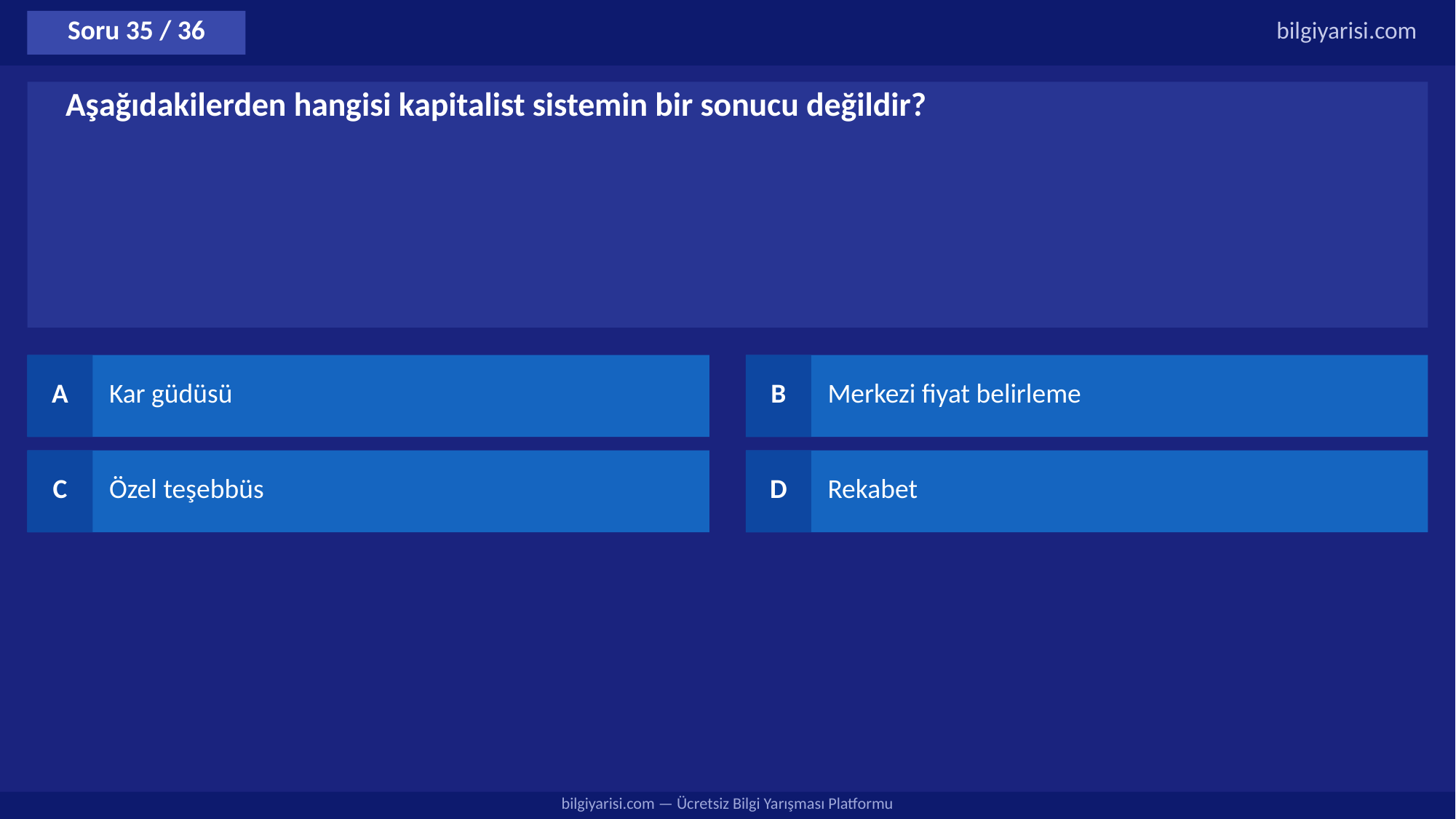

Soru 35 / 36
bilgiyarisi.com

Aşağıdakilerden hangisi kapitalist sistemin bir sonucu değildir?

A
Kar güdüsü

B
Merkezi fiyat belirleme

C
Özel teşebbüs

D
Rekabet
bilgiyarisi.com — Ücretsiz Bilgi Yarışması Platformu